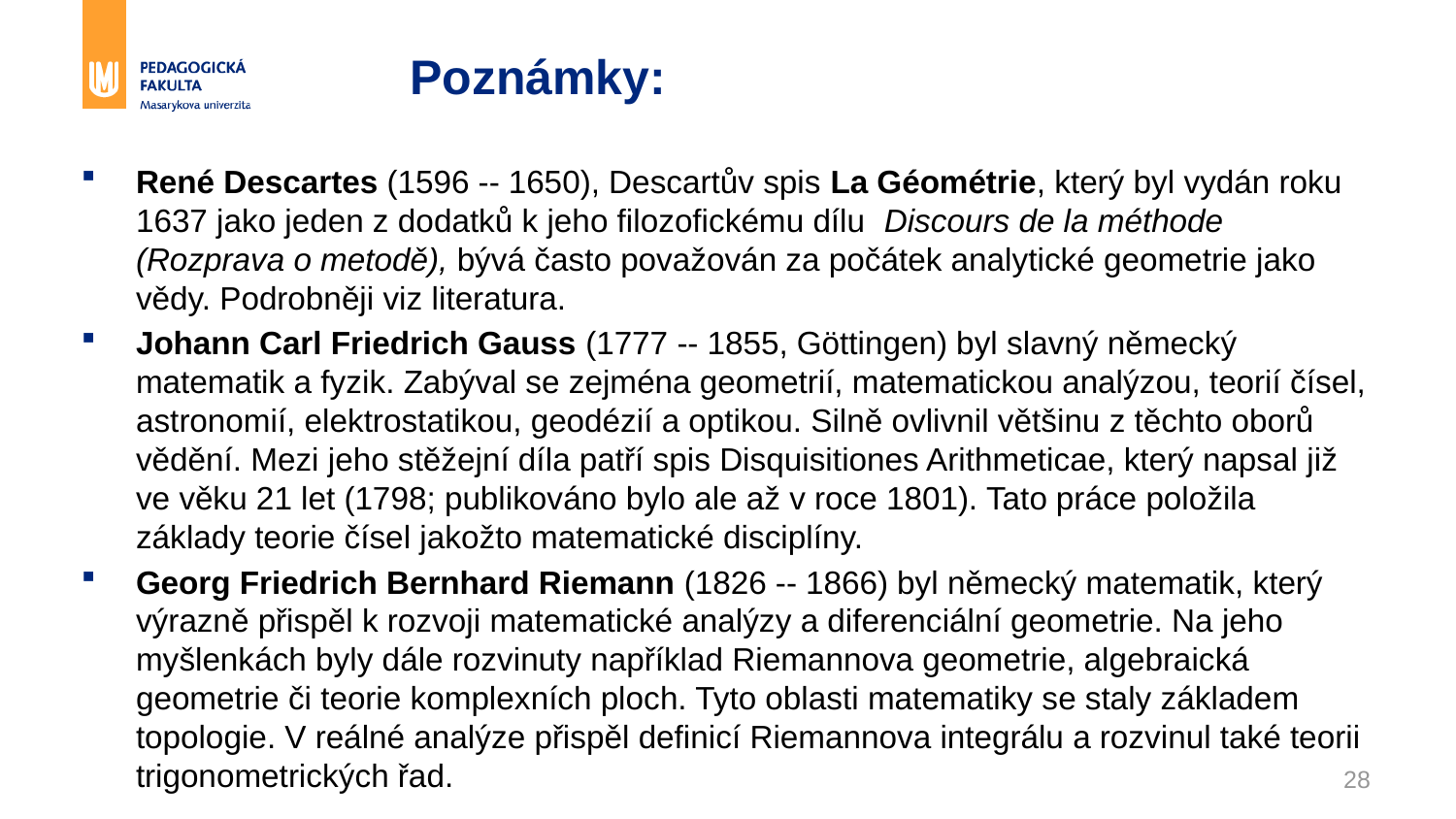

# Poznámky:
René Descartes (1596 -- 1650), Descartův spis La Géométrie, který byl vydán roku 1637 jako jeden z dodatků k jeho filozofickému dílu  Discours de la méthode (Rozprava o metodě), bývá často považován za počátek analytické geometrie jako vědy. Podrobněji viz literatura.
Johann Carl Friedrich Gauss (1777 -- 1855, Göttingen) byl slavný německý matematik a fyzik. Zabýval se zejména geometrií, matematickou analýzou, teorií čísel, astronomií, elektrostatikou, geodézií a optikou. Silně ovlivnil většinu z těchto oborů vědění. Mezi jeho stěžejní díla patří spis Disquisitiones Arithmeticae, který napsal již ve věku 21 let (1798; publikováno bylo ale až v roce 1801). Tato práce položila základy teorie čísel jakožto matematické disciplíny.
Georg Friedrich Bernhard Riemann (1826 -- 1866) byl německý matematik, který výrazně přispěl k rozvoji matematické analýzy a diferenciální geometrie. Na jeho myšlenkách byly dále rozvinuty například Riemannova geometrie, algebraická geometrie či teorie komplexních ploch. Tyto oblasti matematiky se staly základem topologie. V reálné analýze přispěl definicí Riemannova integrálu a rozvinul také teorii trigonometrických řad.
28